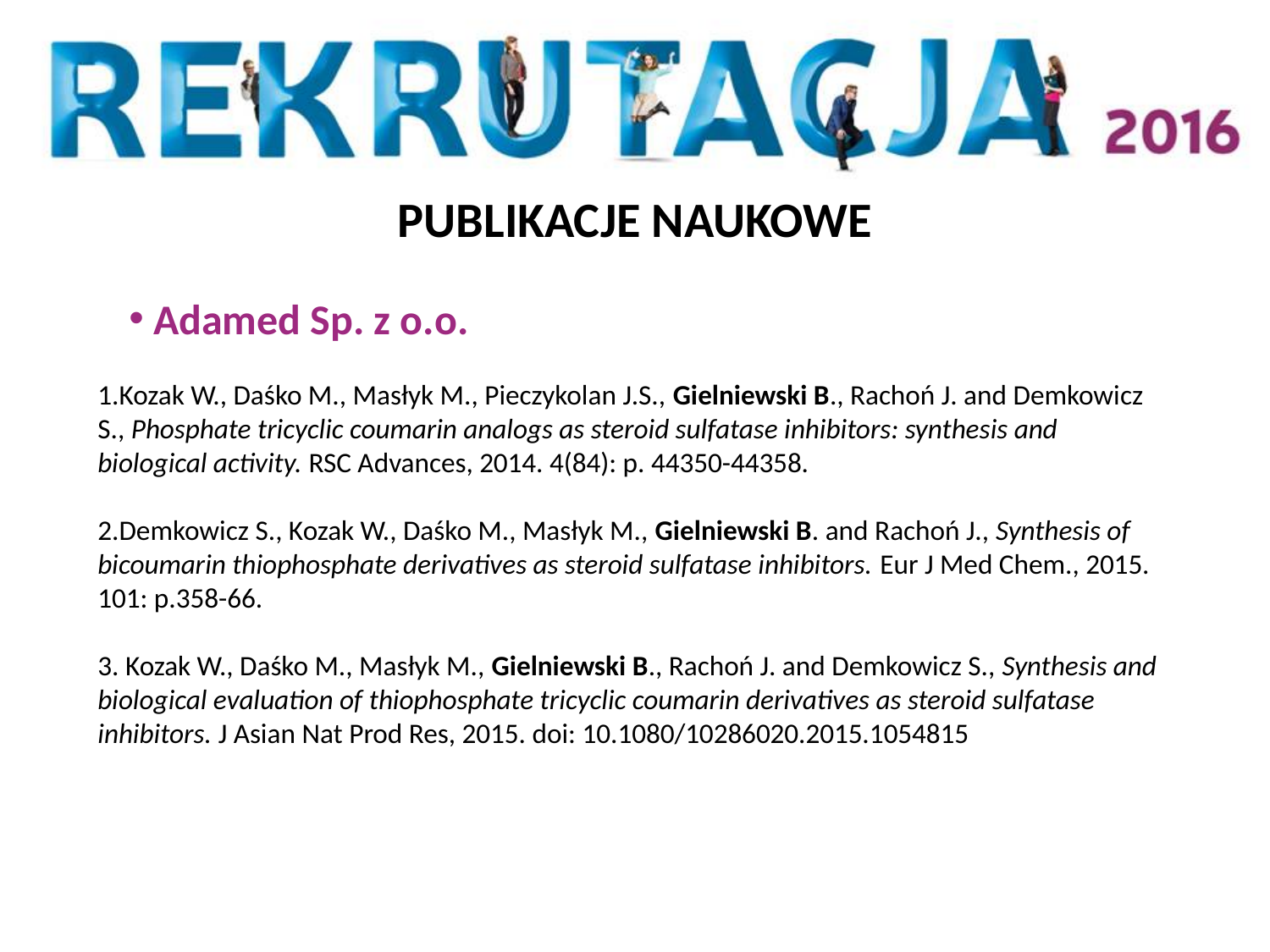

PUBLIKACJE NAUKOWE
 Adamed Sp. z o.o.

Kozak W., Daśko M., Masłyk M., Pieczykolan J.S., Gielniewski B., Rachoń J. and Demkowicz S., Phosphate tricyclic coumarin analogs as steroid sulfatase inhibitors: synthesis and biological activity. RSC Advances, 2014. 4(84): p. 44350-44358.

Demkowicz S., Kozak W., Daśko M., Masłyk M., Gielniewski B. and Rachoń J., Synthesis of bicoumarin thiophosphate derivatives as steroid sulfatase inhibitors. Eur J Med Chem., 2015. 101: p.358-66.

3. Kozak W., Daśko M., Masłyk M., Gielniewski B., Rachoń J. and Demkowicz S., Synthesis and biological evaluation of thiophosphate tricyclic coumarin derivatives as steroid sulfatase inhibitors. J Asian Nat Prod Res, 2015. doi: 10.1080/10286020.2015.1054815